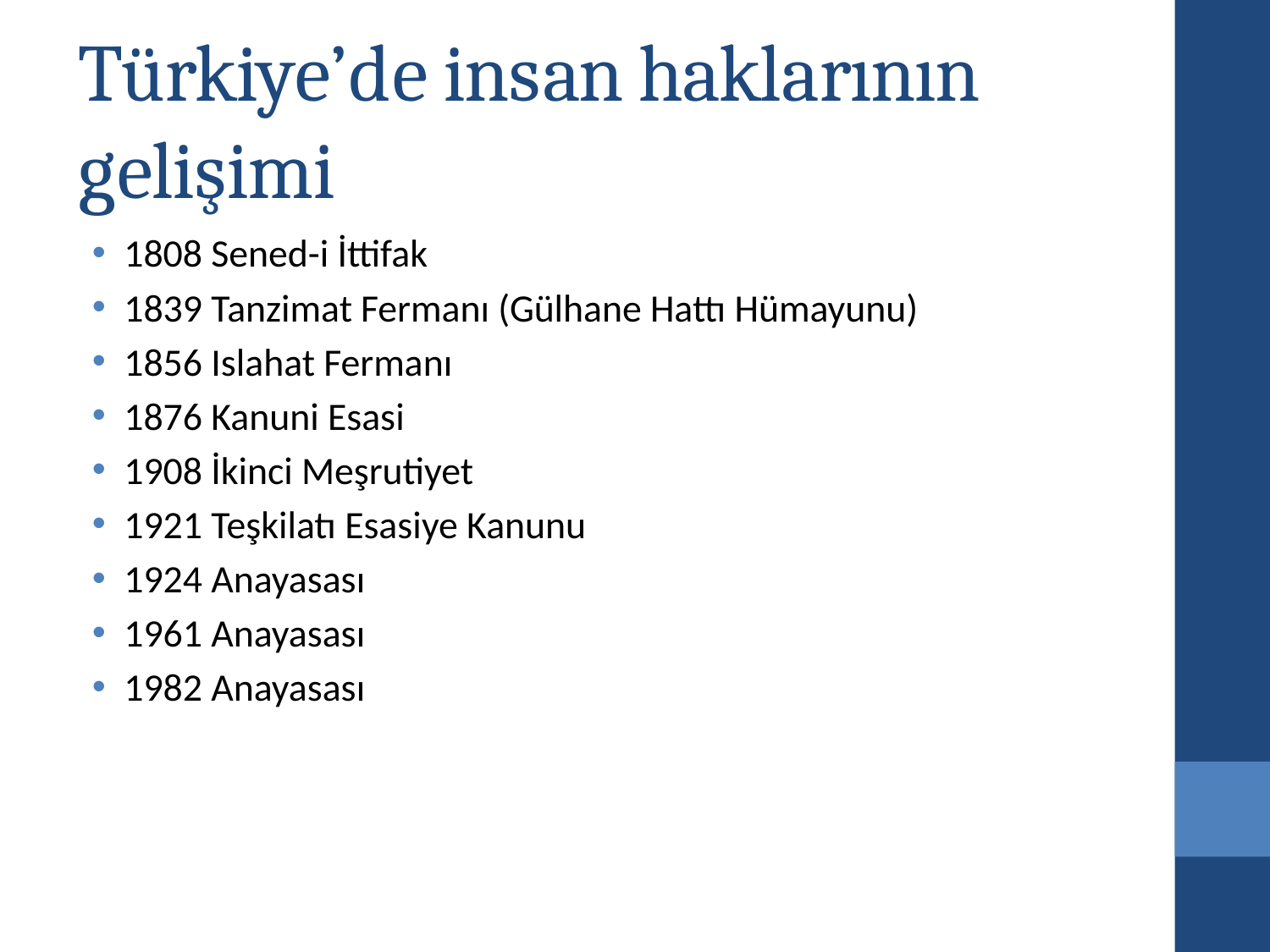

# Türkiye’de insan haklarının gelişimi
1808 Sened-i İttifak
1839 Tanzimat Fermanı (Gülhane Hattı Hümayunu)
1856 Islahat Fermanı
1876 Kanuni Esasi
1908 İkinci Meşrutiyet
1921 Teşkilatı Esasiye Kanunu
1924 Anayasası
1961 Anayasası
1982 Anayasası